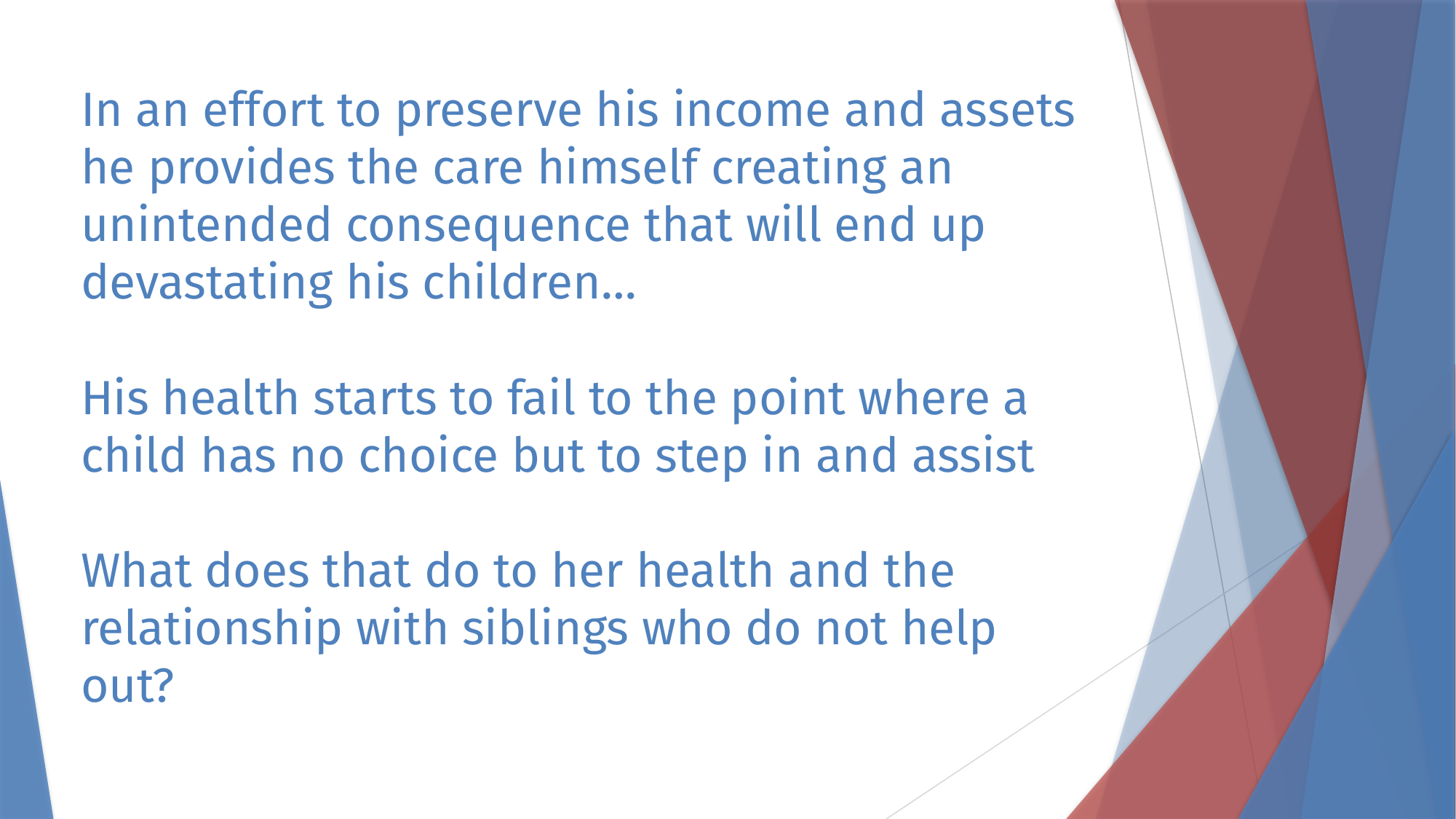

# In an effort to preserve his income and assets he provides the care himself creating an unintended consequence that will end up devastating his children… His health starts to fail to the point where a child has no choice but to step in and assist What does that do to her health and the relationship with siblings who do not help out?